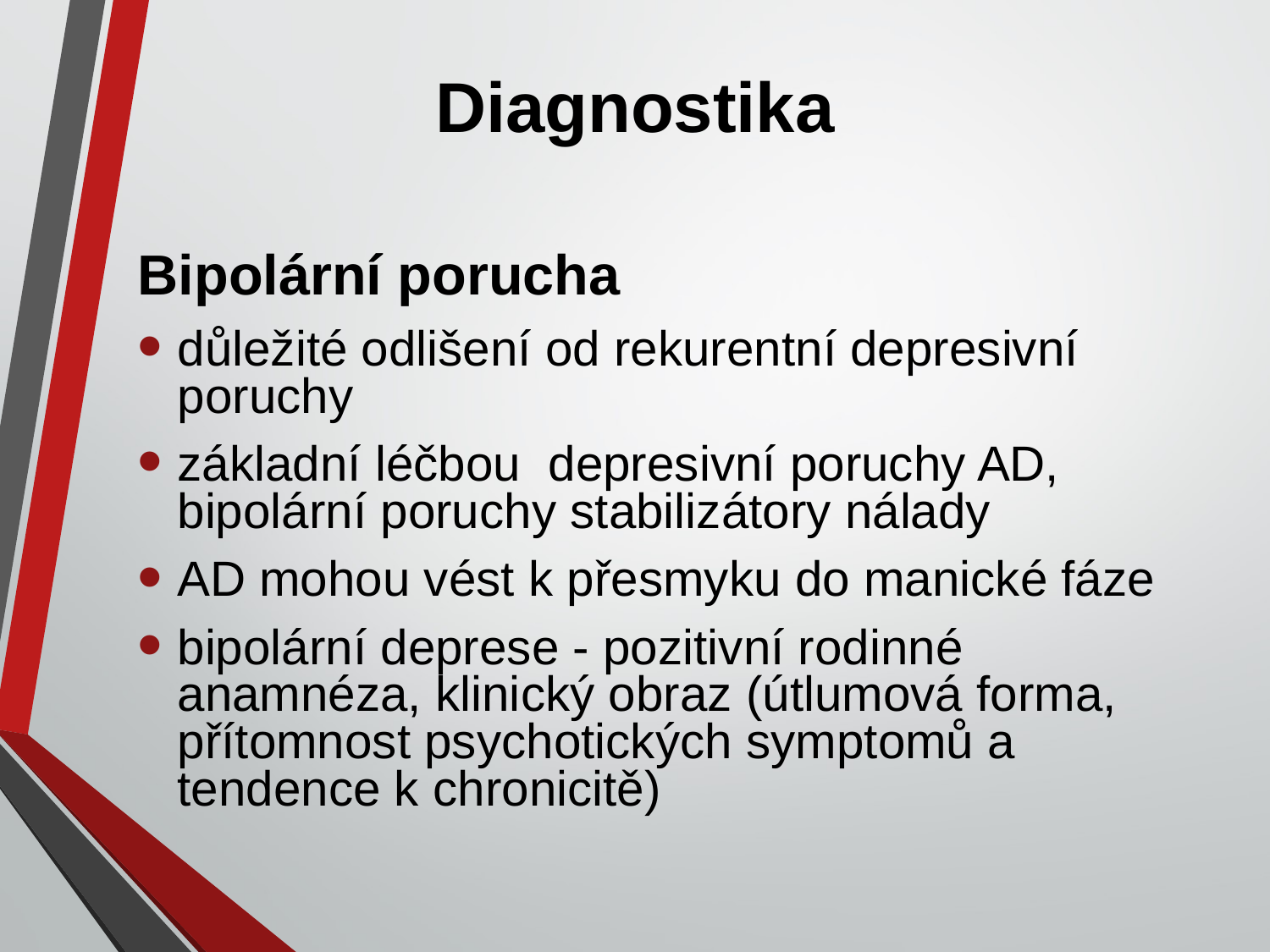

# Diagnostika
Bipolární porucha
důležité odlišení od rekurentní depresivní poruchy
základní léčbou  depresivní poruchy AD, bipolární poruchy stabilizátory nálady
AD mohou vést k přesmyku do manické fáze
bipolární deprese - pozitivní rodinné anamnéza, klinický obraz (útlumová forma, přítomnost psychotických symptomů a tendence k chronicitě)